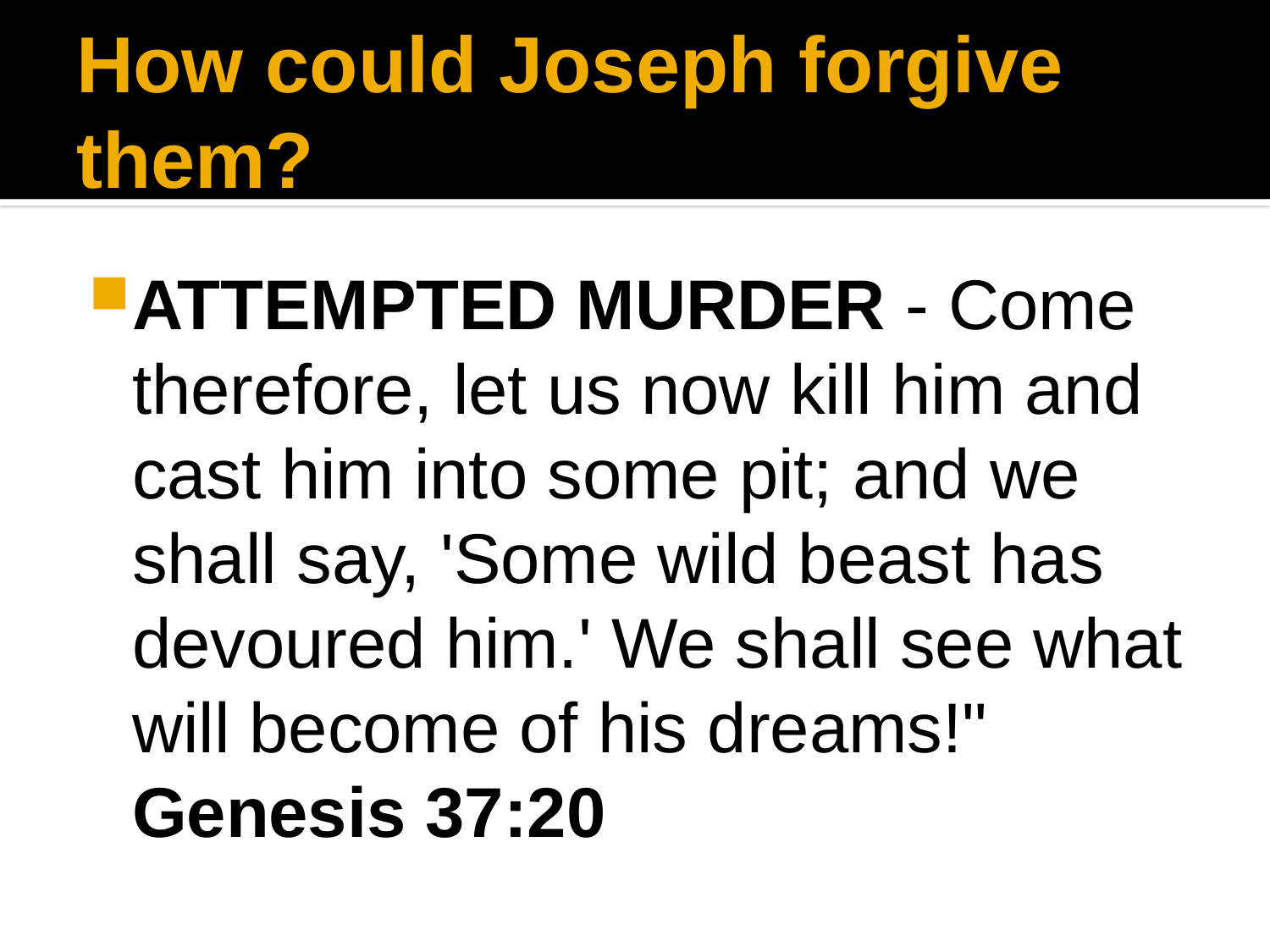

# How could Joseph forgive them?
ATTEMPTED MURDER - Come therefore, let us now kill him and cast him into some pit; and we shall say, 'Some wild beast has devoured him.' We shall see what will become of his dreams!" Genesis 37:20